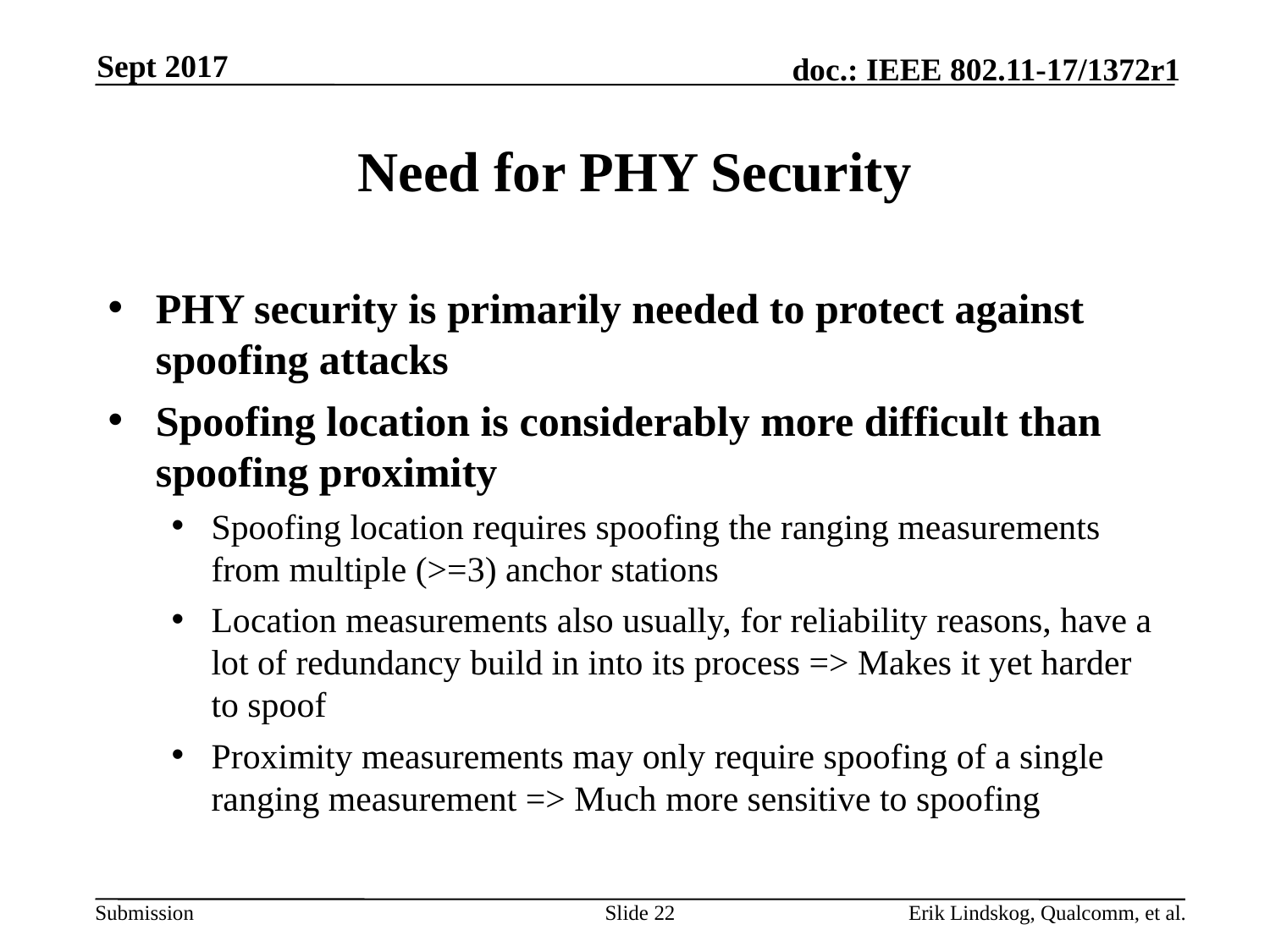

Sept 2017
# Need for PHY Security
PHY security is primarily needed to protect against spoofing attacks
Spoofing location is considerably more difficult than spoofing proximity
Spoofing location requires spoofing the ranging measurements from multiple (>=3) anchor stations
Location measurements also usually, for reliability reasons, have a lot of redundancy build in into its process => Makes it yet harder to spoof
Proximity measurements may only require spoofing of a single ranging measurement => Much more sensitive to spoofing
Slide 22
Erik Lindskog, Qualcomm, et al.